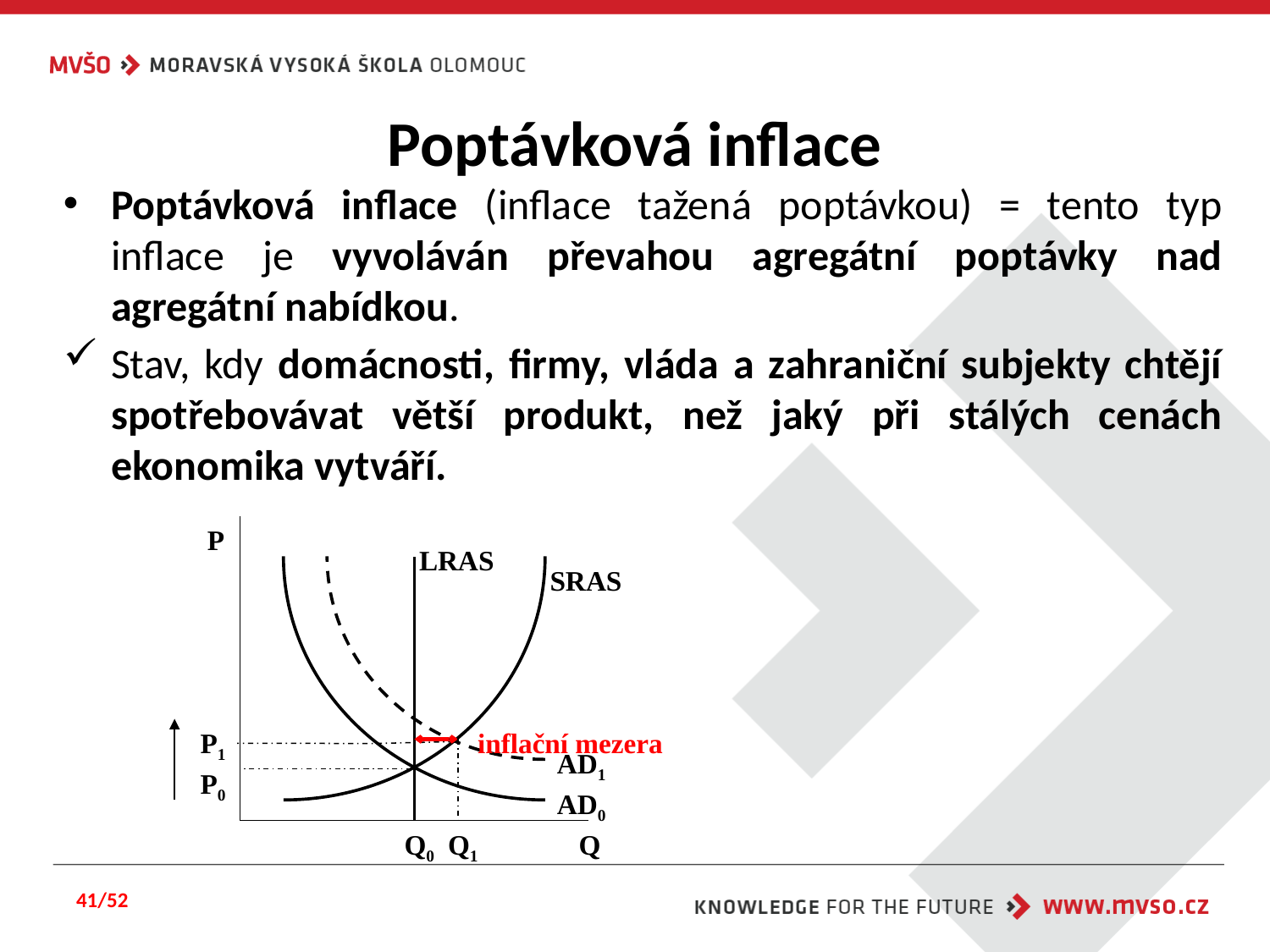

# Poptávková inflace
Poptávková inflace (inflace tažená poptávkou) = tento typ inflace je vyvoláván převahou agregátní poptávky nad agregátní nabídkou.
Stav, kdy domácnosti, firmy, vláda a zahraniční subjekty chtějí spotřebovávat větší produkt, než jaký při stálých cenách ekonomika vytváří.

      P
  LRAS

  SRAS
     P1
 inflační mezera
   AD1

     P0

   AD0
   Q0
   Q1
   Q
41/52